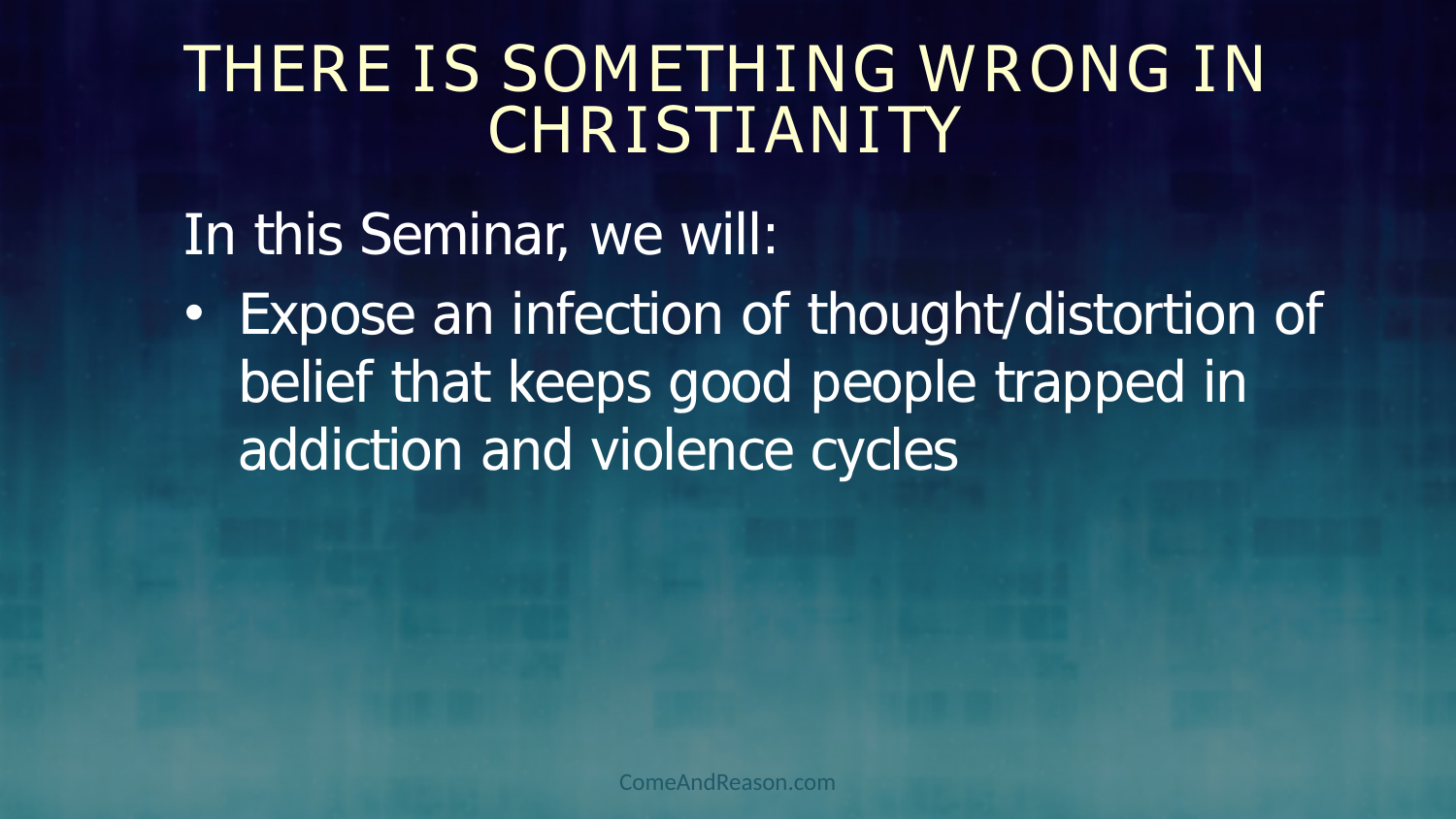

# There Is Something Wrong in Christianity
In this Seminar, we will:
Expose an infection of thought/distortion of belief that keeps good people trapped in addiction and violence cycles
ComeAndReason.com